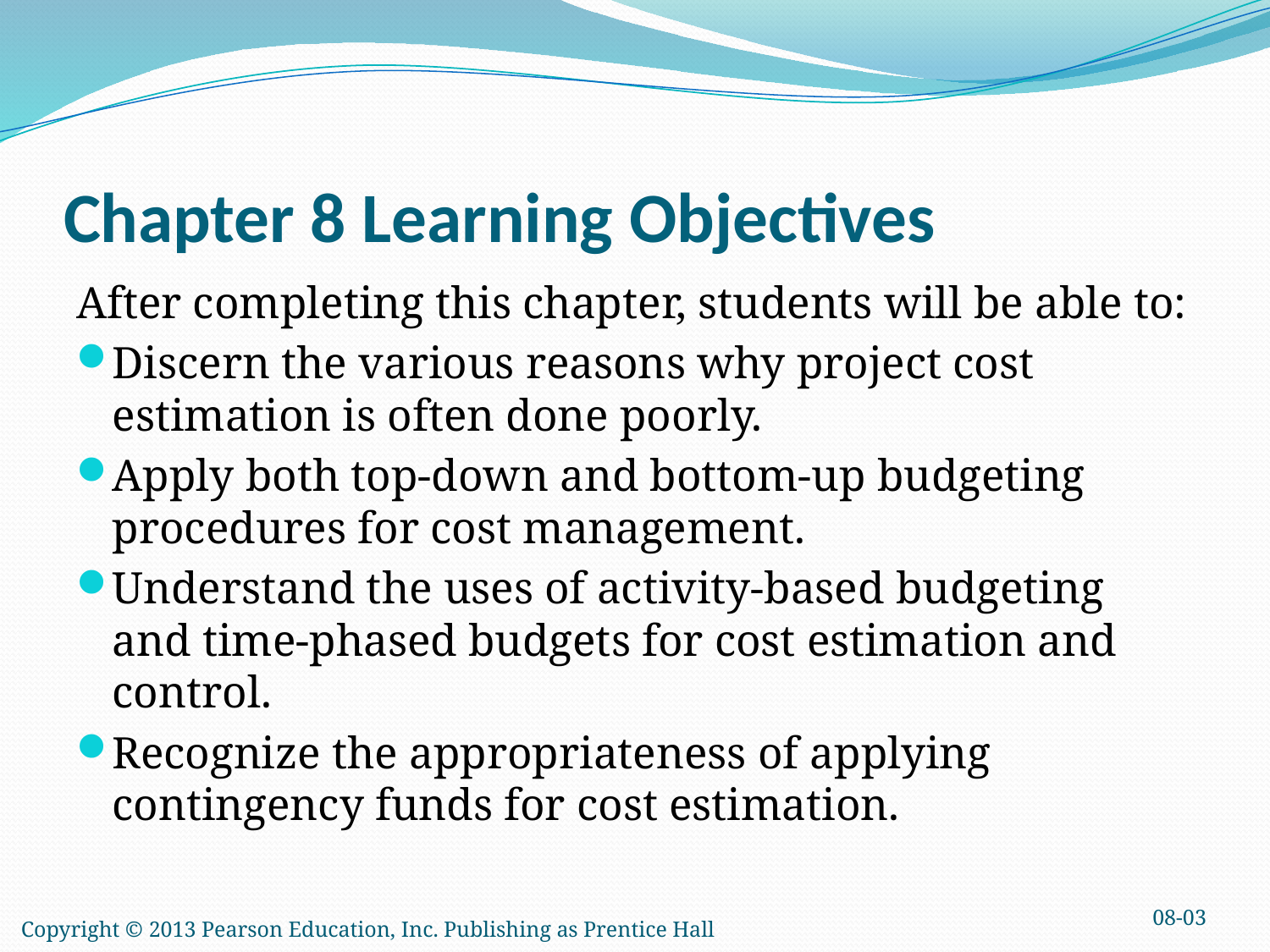

# Chapter 8 Learning Objectives
After completing this chapter, students will be able to:
Discern the various reasons why project cost estimation is often done poorly.
Apply both top-down and bottom-up budgeting procedures for cost management.
Understand the uses of activity-based budgeting and time-phased budgets for cost estimation and control.
Recognize the appropriateness of applying contingency funds for cost estimation.

08-03